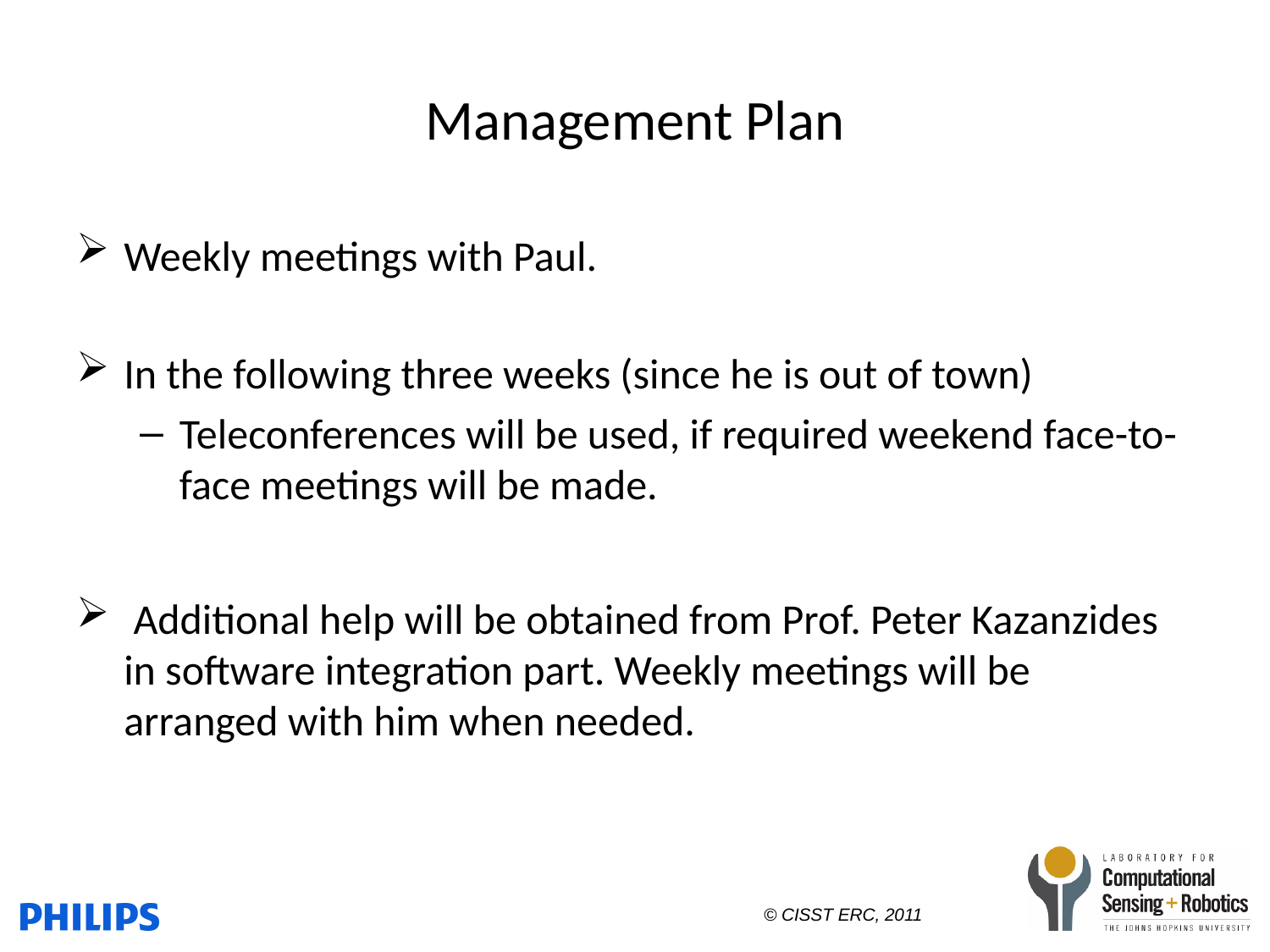

# Management Plan
Weekly meetings with Paul.

In the following three weeks (since he is out of town)
Teleconferences will be used, if required weekend face-to-face meetings will be made.

 Additional help will be obtained from Prof. Peter Kazanzides in software integration part. Weekly meetings will be arranged with him when needed.